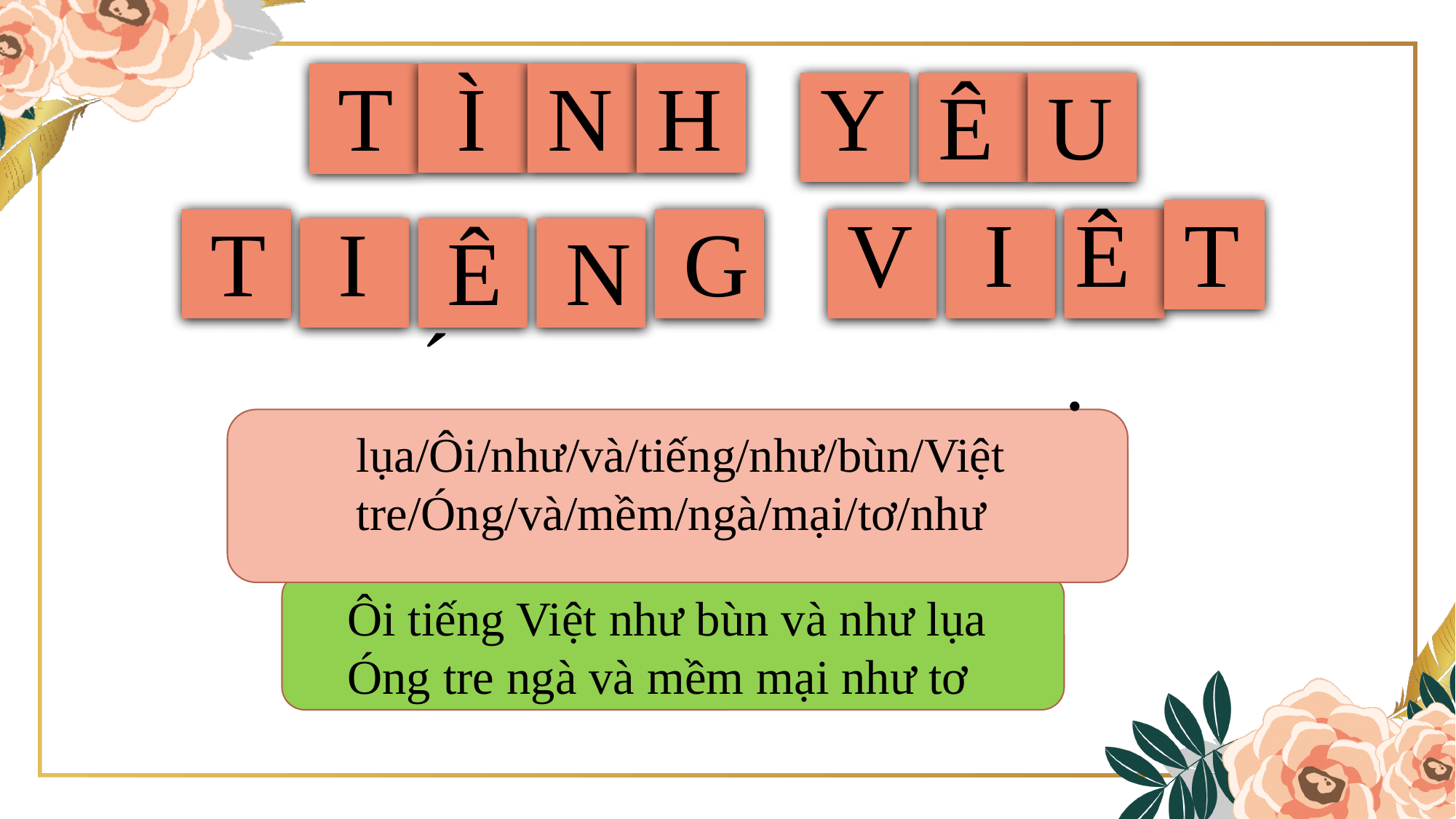

T
Ì
N
H
Y

Ê
U

V
I
Ệ
T
T
G

I

Ế
N

lụa/Ôi/như/và/tiếng/như/bùn/Việt
tre/Óng/và/mềm/ngà/mại/tơ/như

Ôi tiếng Việt như bùn và như lụa
Óng tre ngà và mềm mại như tơ